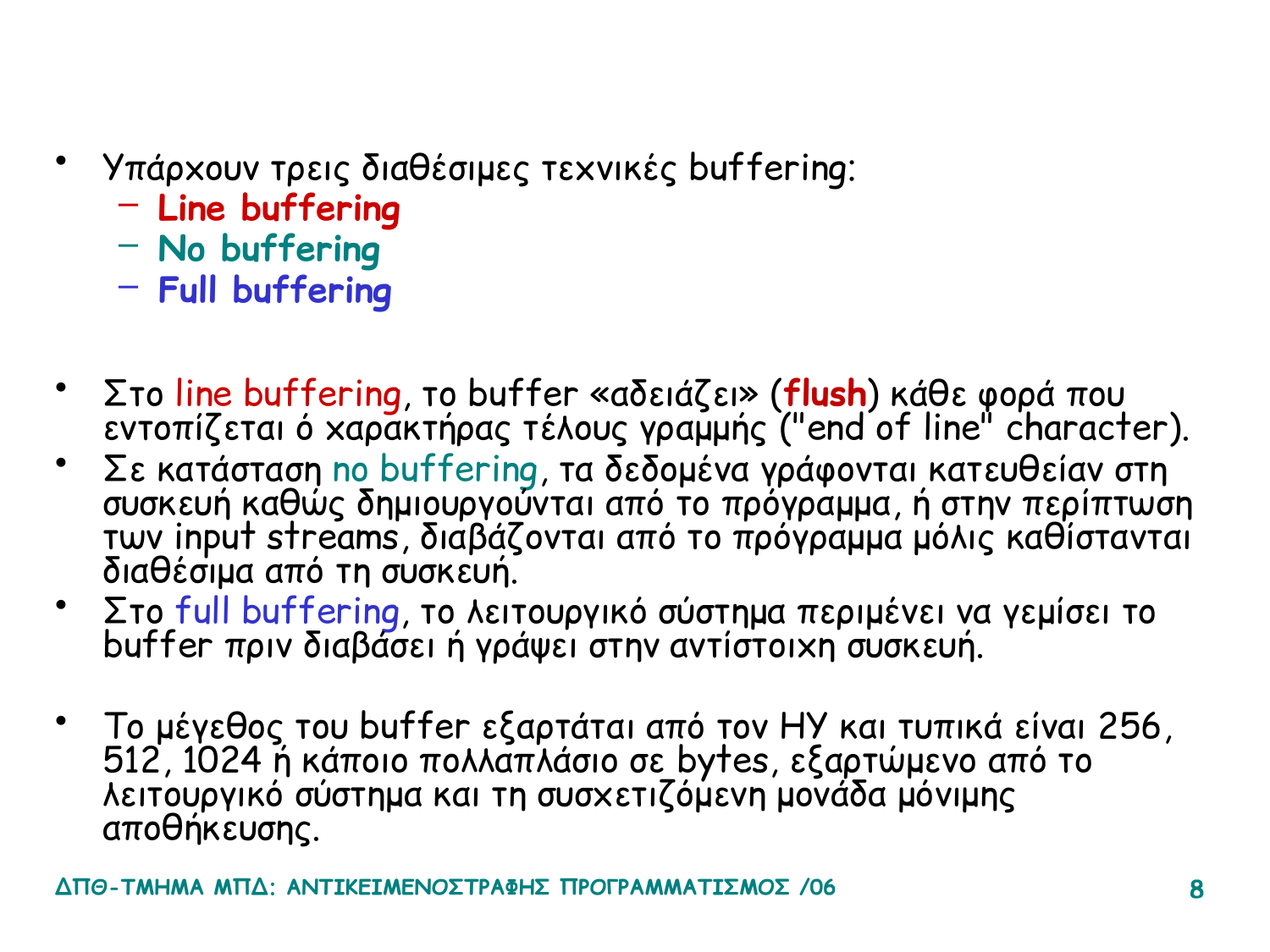

#
Υπάρχουν τρεις διαθέσιμες τεχνικές buffering:
Line buffering
No buffering
Full buffering

Στο line buffering, το buffer «αδειάζει» (flush) κάθε φορά που εντοπίζεται ό χαρακτήρας τέλους γραμμής ("end of line" character).
Σε κατάσταση no buffering, τα δεδομένα γράφονται κατευθείαν στη συσκευή καθώς δημιουργούνται από το πρόγραμμα, ή στην περίπτωση των input streams, διαβάζονται από το πρόγραμμα μόλις καθίστανται διαθέσιμα από τη συσκευή.
Στο full buffering, το λειτουργικό σύστημα περιμένει να γεμίσει το  buffer πριν διαβάσει ή γράψει στην αντίστοιχη συσκευή.

Το μέγεθος του buffer εξαρτάται από τον ΗΥ και τυπικά είναι 256, 512, 1024 ή κάποιο πολλαπλάσιο σε bytes, εξαρτώμενο από το λειτουργικό σύστημα και τη συσχετιζόμενη μονάδα μόνιμης αποθήκευσης.
ΔΠΘ-ΤΜΗΜΑ ΜΠΔ: ΑΝΤΙΚΕΙΜΕΝΟΣΤΡΑΦΗΣ ΠΡΟΓΡΑΜΜΑΤΙΣΜΟΣ /06
8